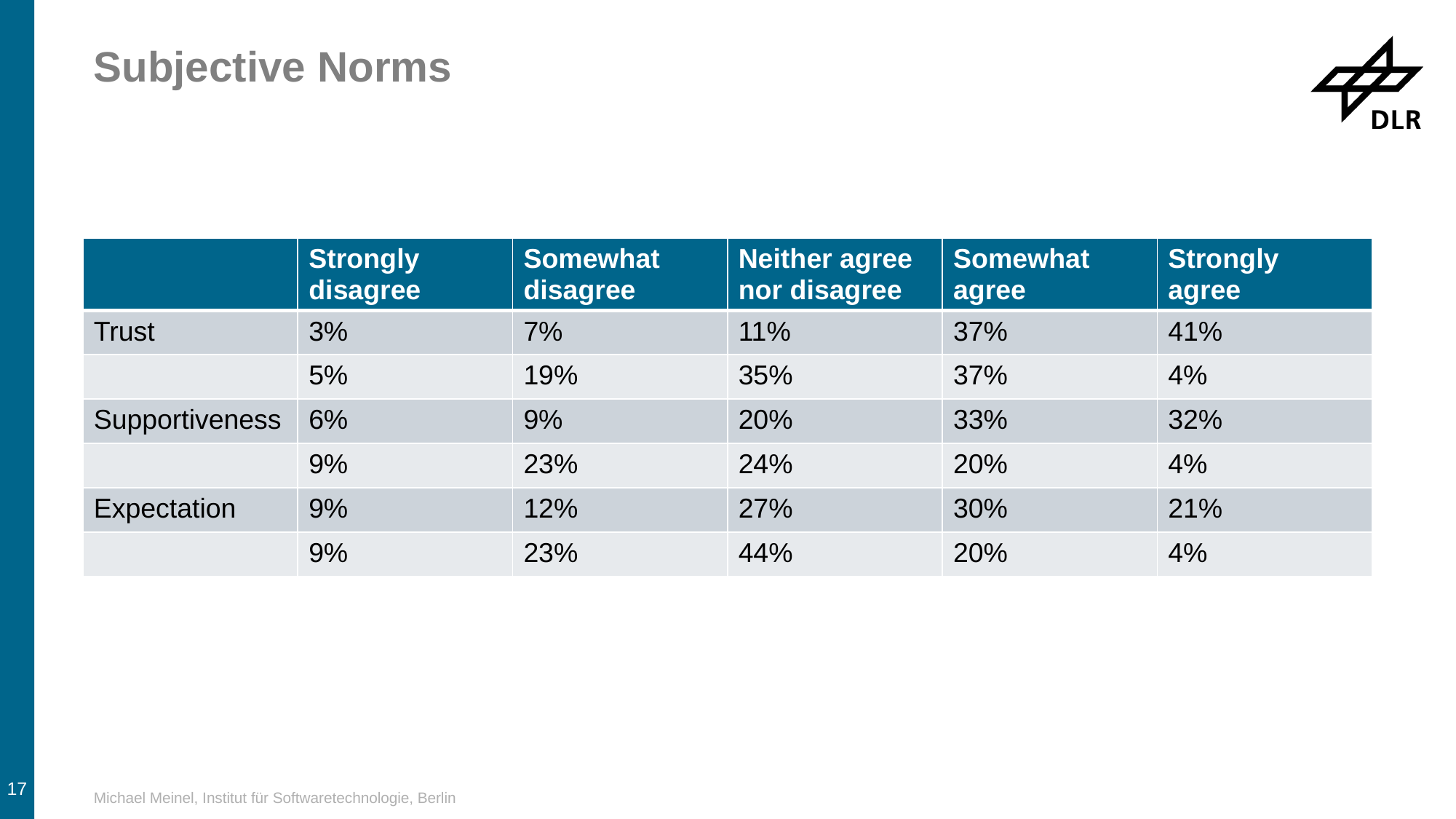

# Subjective Norms
|  | Strongly disagree | Somewhat disagree | Neither agree nor disagree | Somewhat agree | Strongly agree |
| --- | --- | --- | --- | --- | --- |
| Trust | 3% | 7% | 11% | 37% | 41% |
|  | 5% | 19% | 35% | 37% | 4% |
| Supportiveness | 6% | 9% | 20% | 33% | 32% |
|  | 9% | 23% | 24% | 20% | 4% |
| Expectation | 9% | 12% | 27% | 30% | 21% |
|  | 9% | 23% | 44% | 20% | 4% |
17
Michael Meinel, Institut für Softwaretechnologie, Berlin